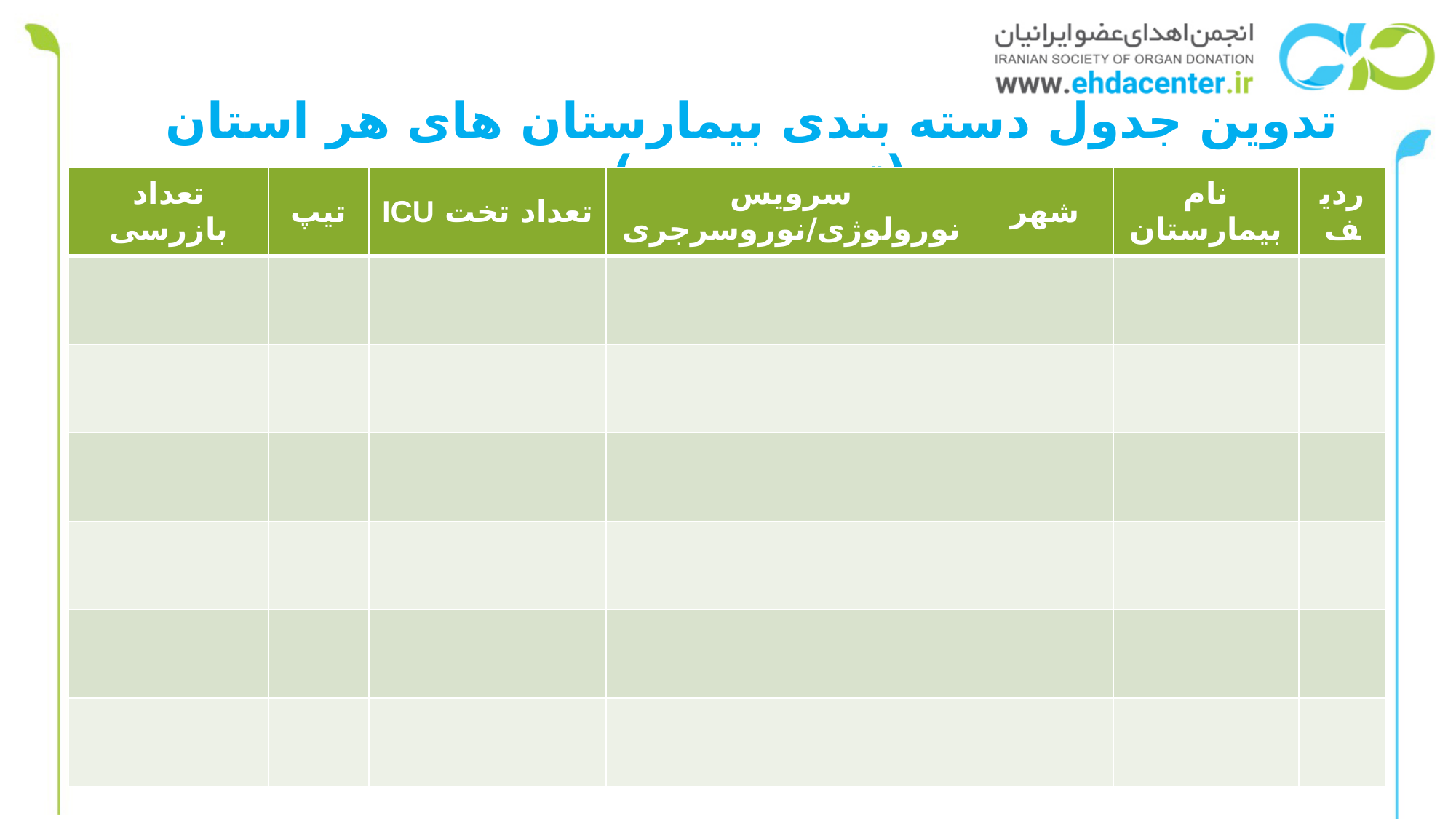

# تدوین جدول دسته بندی بیمارستان های هر استان (تمرین دوم)
| تعداد بازرسی | تیپ | تعداد تخت ICU | سرویس نورولوژی/نوروسرجری | شهر | نام بیمارستان | ردیف |
| --- | --- | --- | --- | --- | --- | --- |
|  |  |  |  |  |  |  |
|  |  |  |  |  |  |  |
|  |  |  |  |  |  |  |
|  |  |  |  |  |  |  |
|  |  |  |  |  |  |  |
|  |  |  |  |  |  |  |